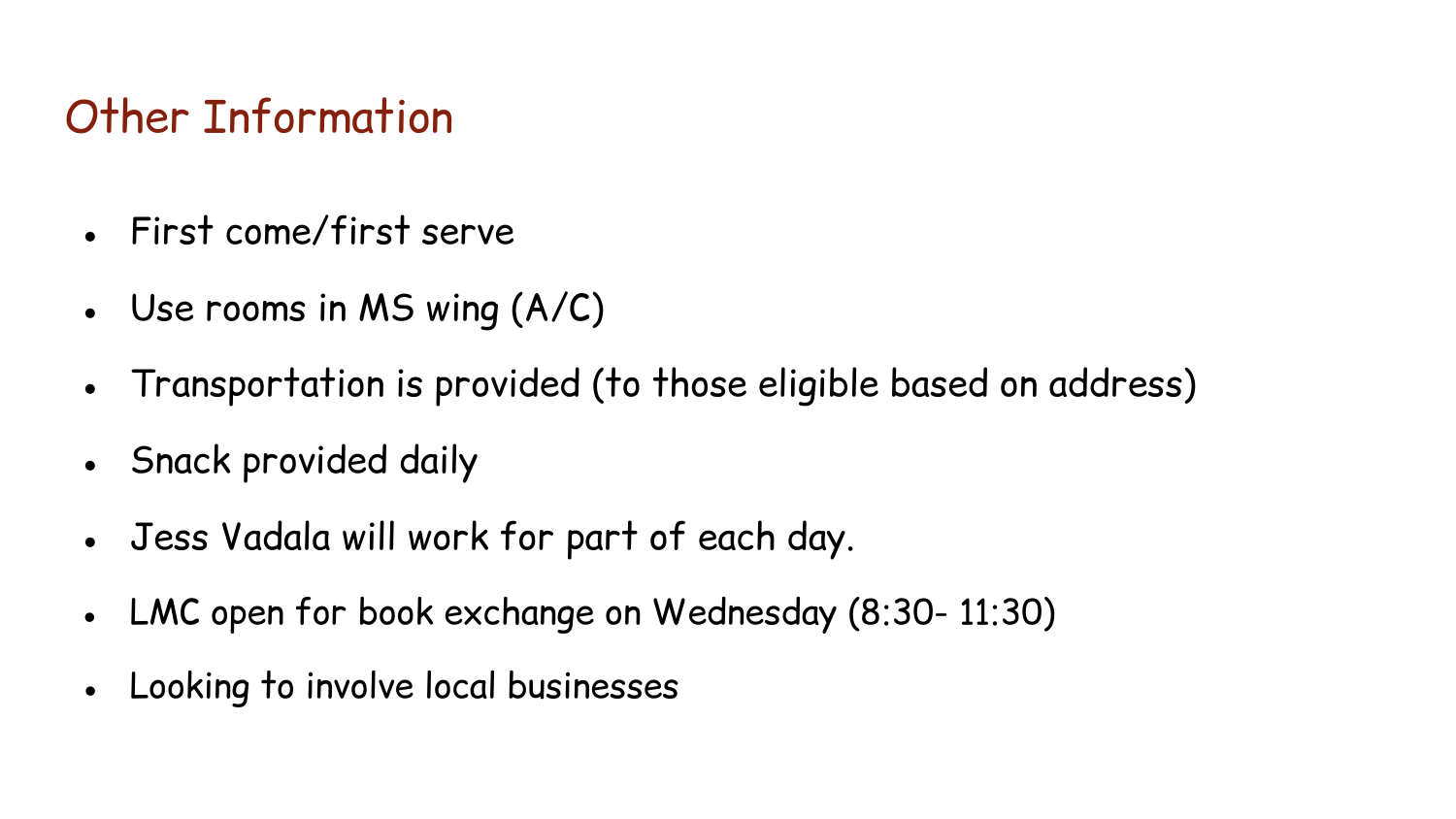

# Other Information
First come/first serve
Use rooms in MS wing (A/C)
Transportation is provided (to those eligible based on address)
Snack provided daily
Jess Vadala will work for part of each day.
LMC open for book exchange on Wednesday (8:30- 11:30)
Looking to involve local businesses